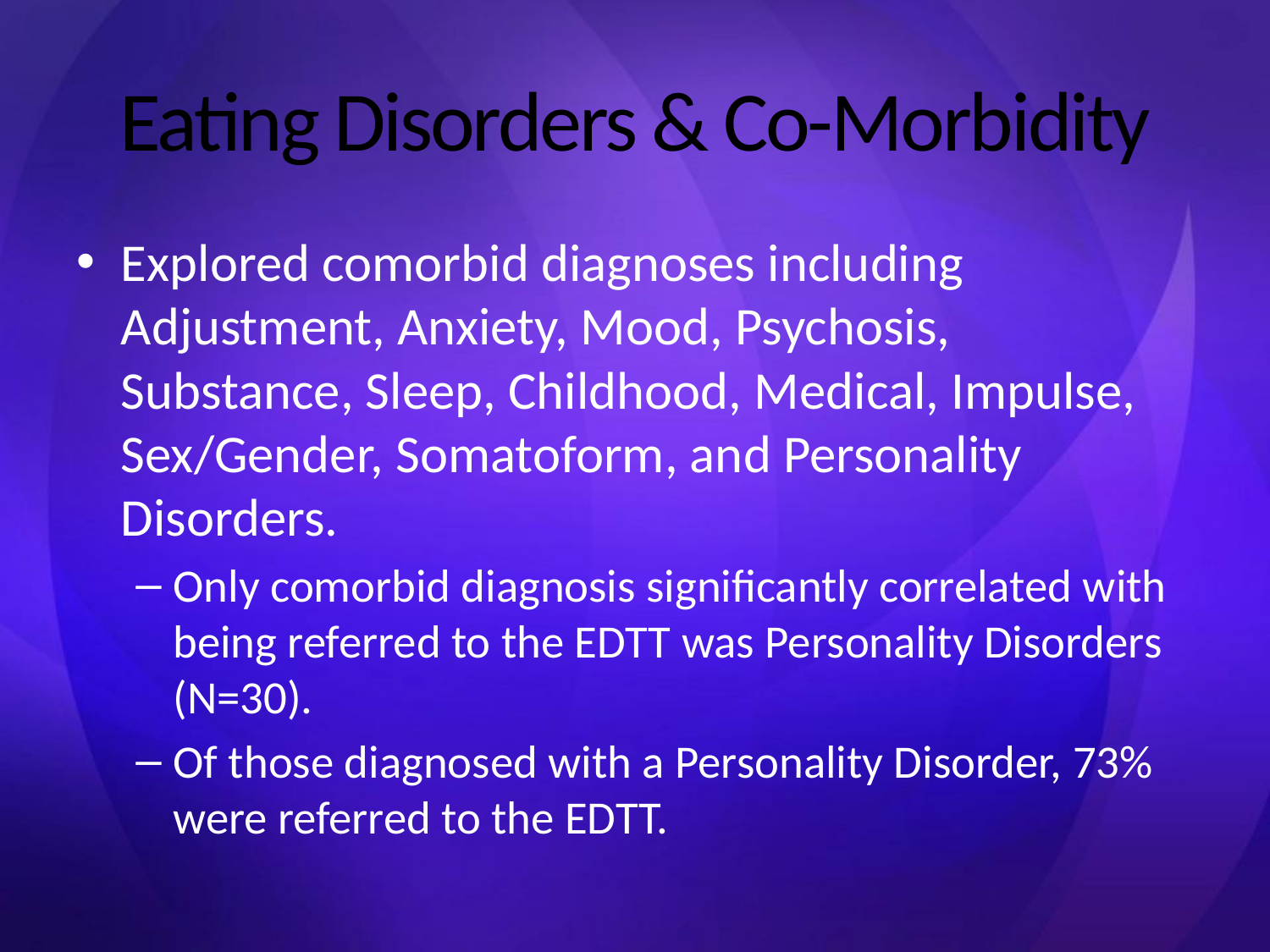

# Eating Disorders & Co-Morbidity
Explored comorbid diagnoses including Adjustment, Anxiety, Mood, Psychosis, Substance, Sleep, Childhood, Medical, Impulse, Sex/Gender, Somatoform, and Personality Disorders.
Only comorbid diagnosis significantly correlated with being referred to the EDTT was Personality Disorders (N=30).
Of those diagnosed with a Personality Disorder, 73% were referred to the EDTT.